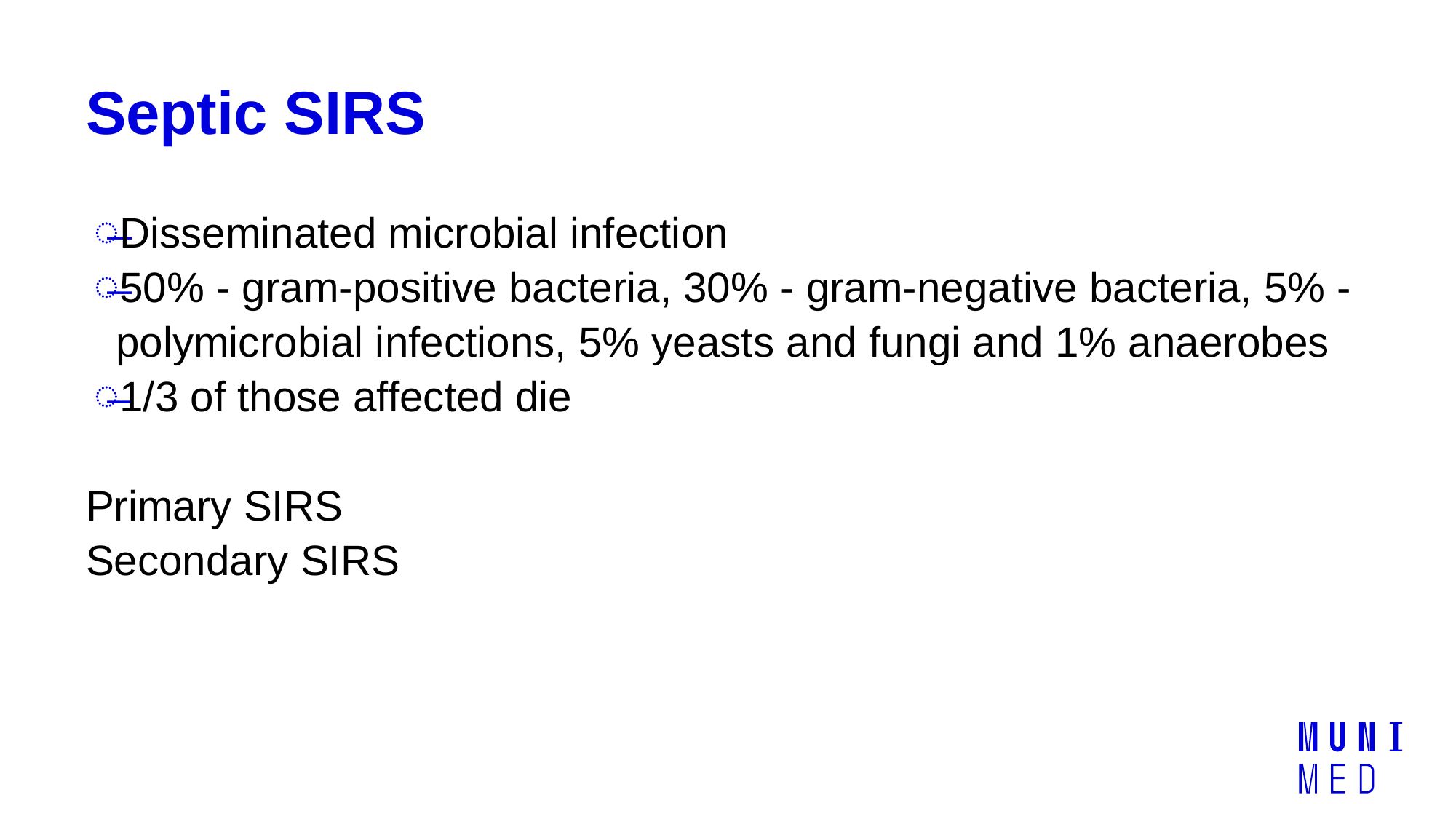

# Septic SIRS
Disseminated microbial infection
50% - gram-positive bacteria, 30% - gram-negative bacteria, 5% - polymicrobial infections, 5% yeasts and fungi and 1% anaerobes
1/3 of those affected die

Primary SIRS
Secondary SIRS